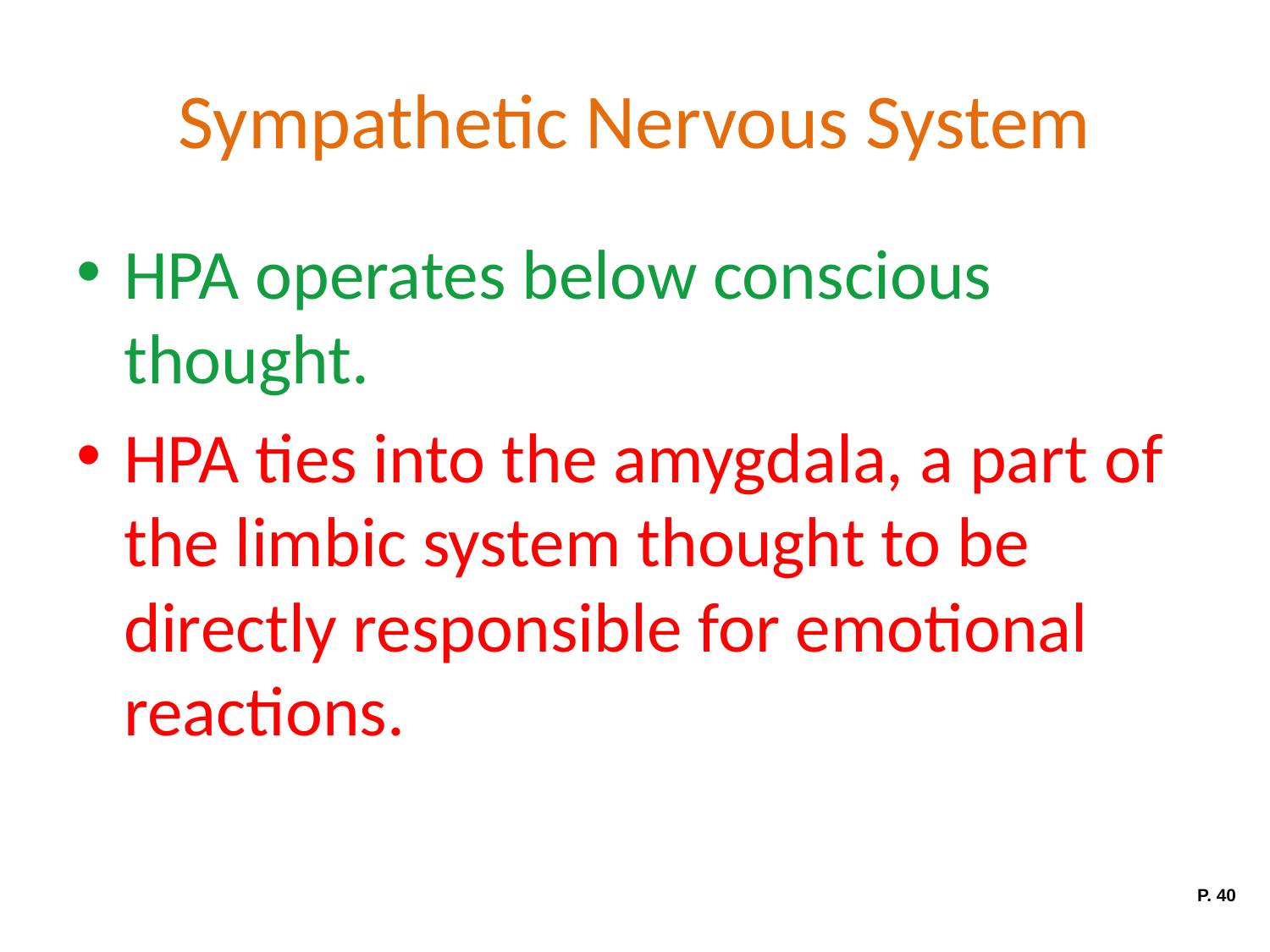

# Sympathetic Nervous System
HPA operates below conscious thought.
HPA ties into the amygdala, a part of the limbic system thought to be directly responsible for emotional reactions.
P. 40